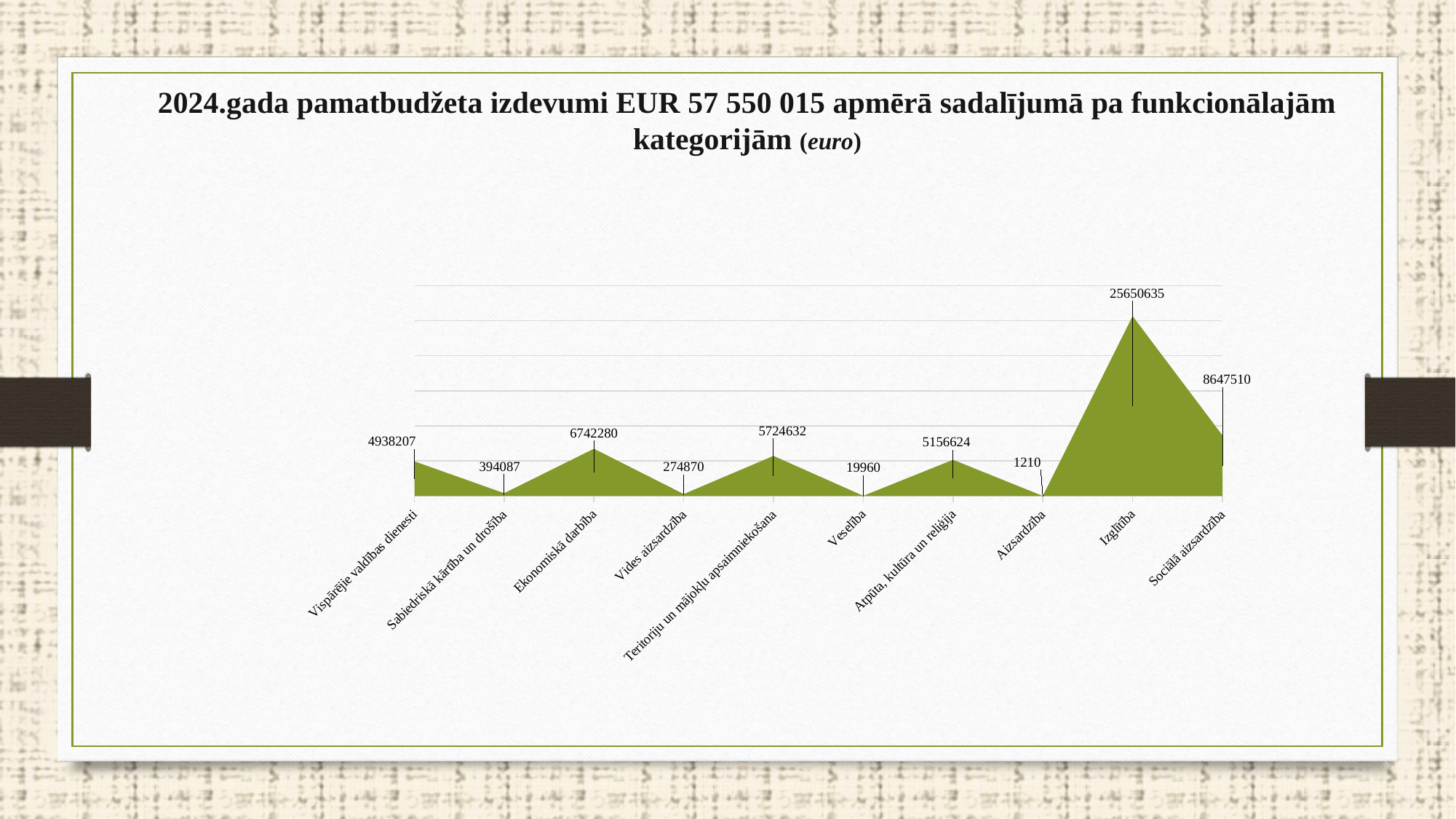

[unsupported chart]

2024.gada pamatbudžeta izdevumi EUR 57 550 015 apmērā sadalījumā pa funkcionālajām kategorijām (euro)

[unsupported chart]

[unsupported chart]

### Chart

| Category |  |
|---|---|
| Vispārējie valdības dienesti | 4938207.0 |
| Sabiedriskā kārtība un drošība | 394087.0 |
| Ekonomiskā darbība | 6742280.0 |
| Vides aizsardzība | 274870.0 |
| Teritoriju un mājokļu apsaimniekošana | 5724632.0 |
| Veselība | 19960.0 |
| Atpūta, kultūra un reliģija | 5156624.0 |
| Aizsardzība | 1210.0 |
| Izglītība | 25650635.0 |
| Sociālā aizsardzība | 8647510.0 |